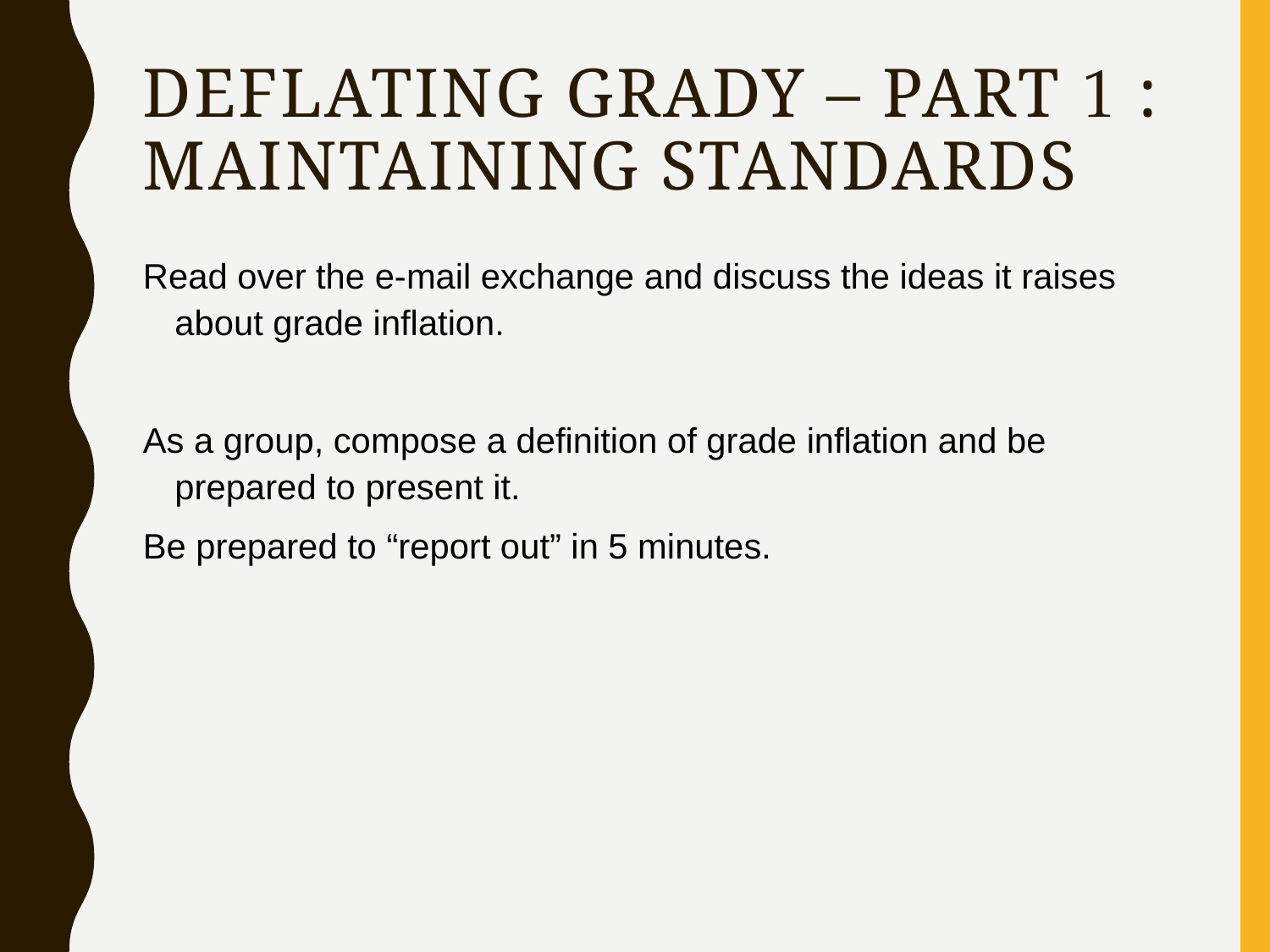

# Deflating Grady – Part 1 : Maintaining Standards
Read over the e-mail exchange and discuss the ideas it raises about grade inflation.

As a group, compose a definition of grade inflation and be prepared to present it.
Be prepared to “report out” in 5 minutes.